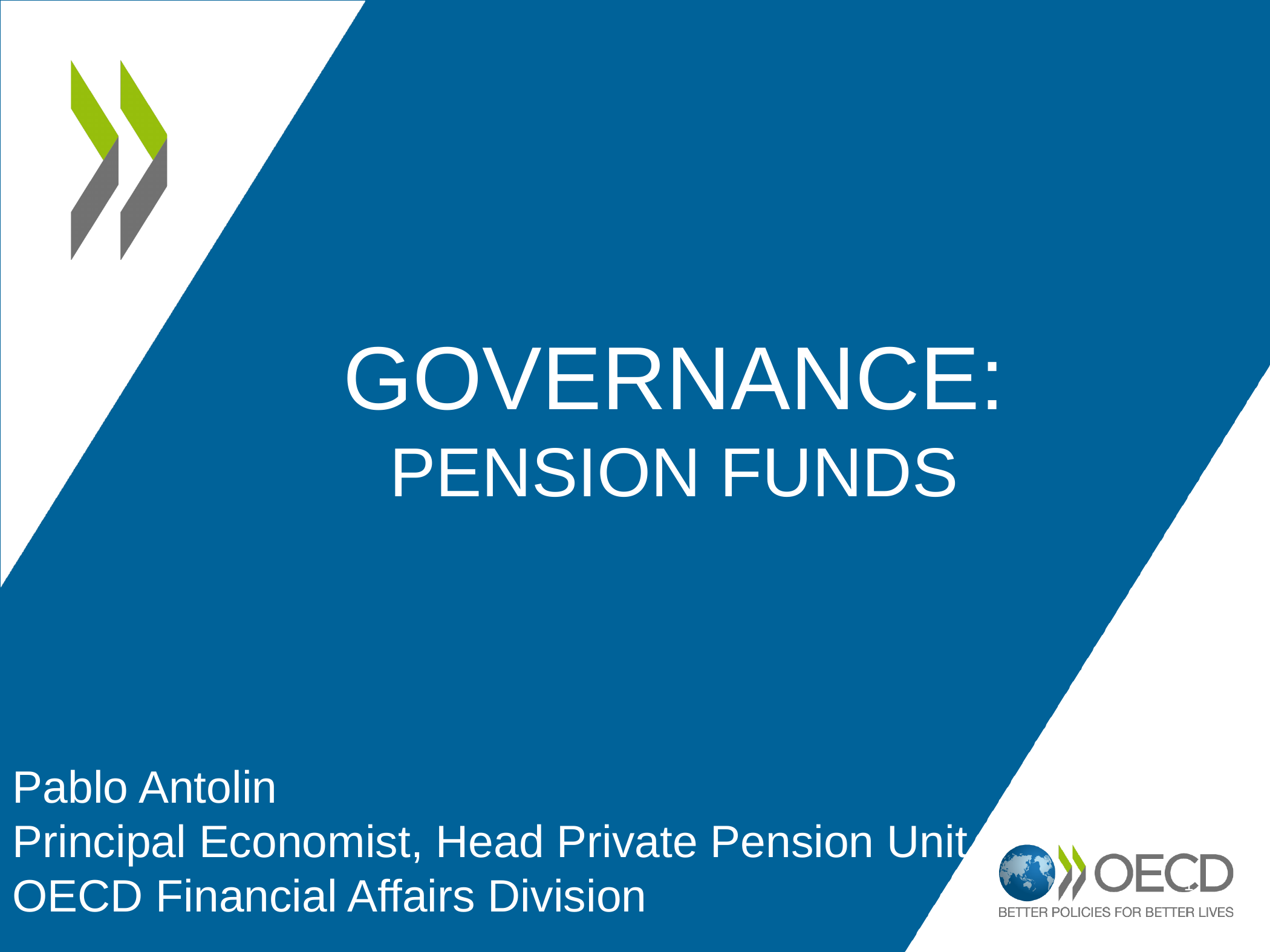

# Governance: Pension Funds
Pablo Antolin
Principal Economist, Head Private Pension Unit, OECD Financial Affairs Division
1